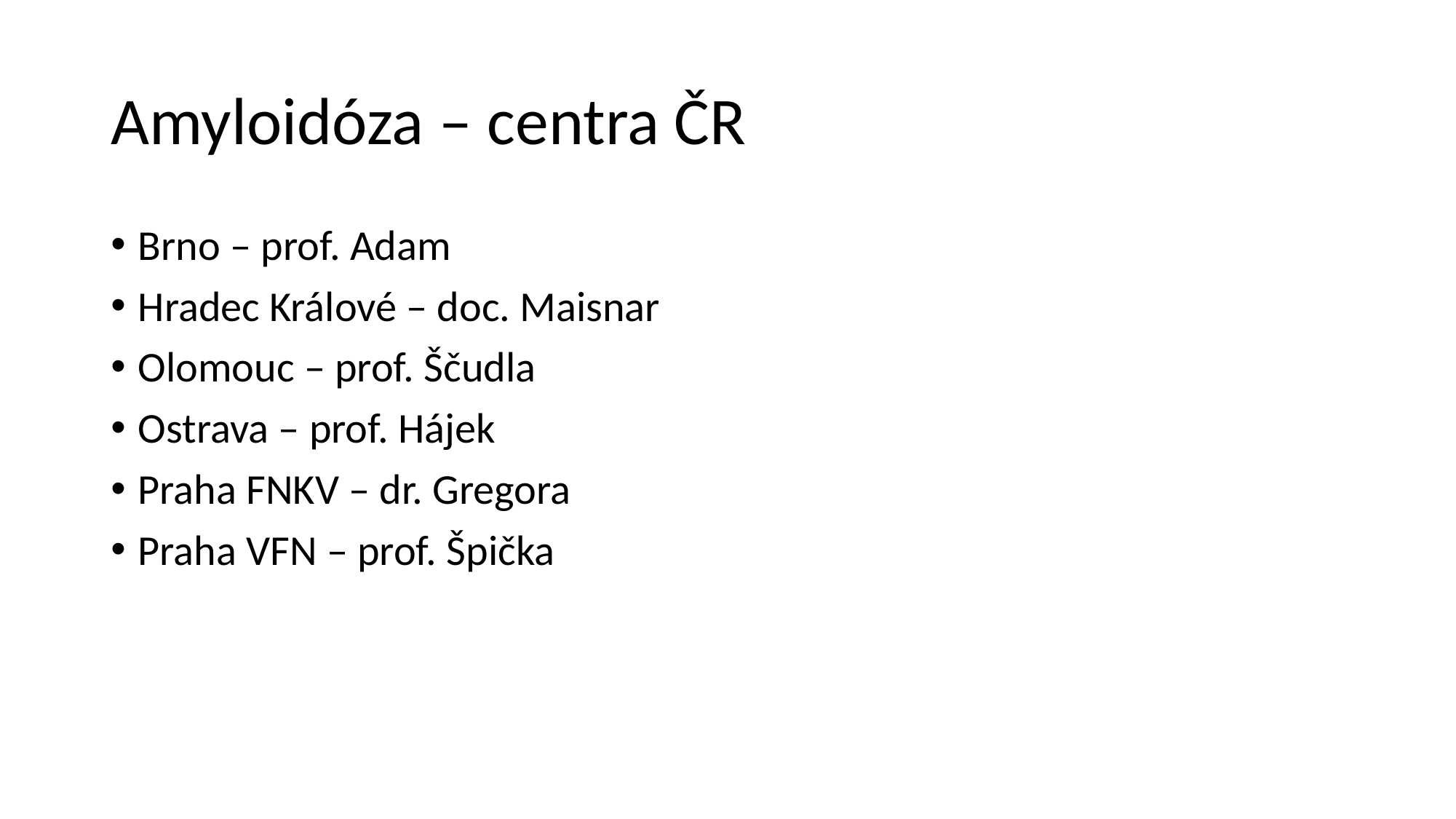

# Amyloidóza – centra ČR
Brno – prof. Adam
Hradec Králové – doc. Maisnar
Olomouc – prof. Ščudla
Ostrava – prof. Hájek
Praha FNKV – dr. Gregora
Praha VFN – prof. Špička